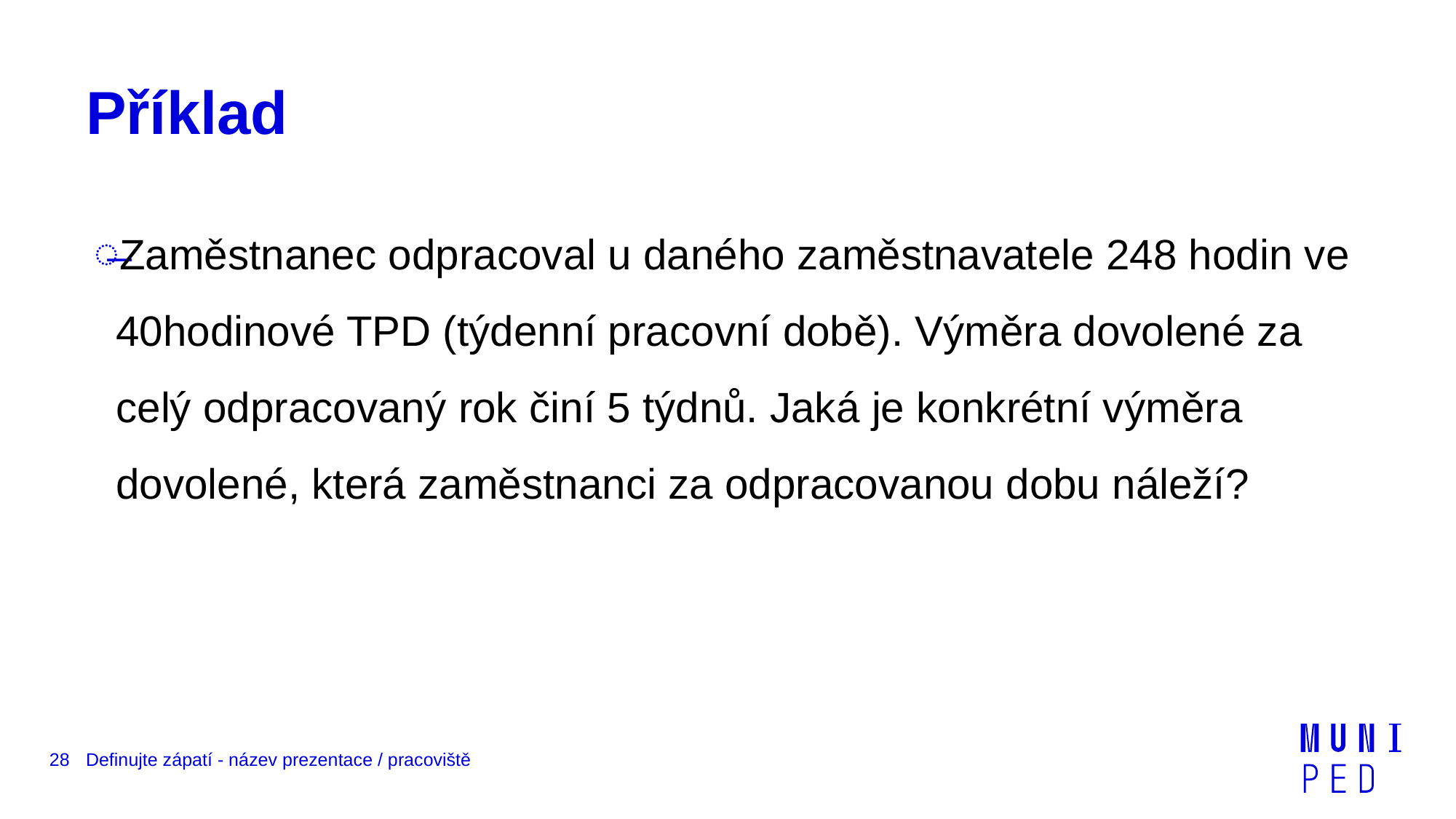

# Příklad
Zaměstnanec odpracoval u daného zaměstnavatele 248 hodin ve 40hodinové TPD (týdenní pracovní době). Výměra dovolené za celý odpracovaný rok činí 5 týdnů. Jaká je konkrétní výměra dovolené, která zaměstnanci za odpracovanou dobu náleží?
28
Definujte zápatí - název prezentace / pracoviště